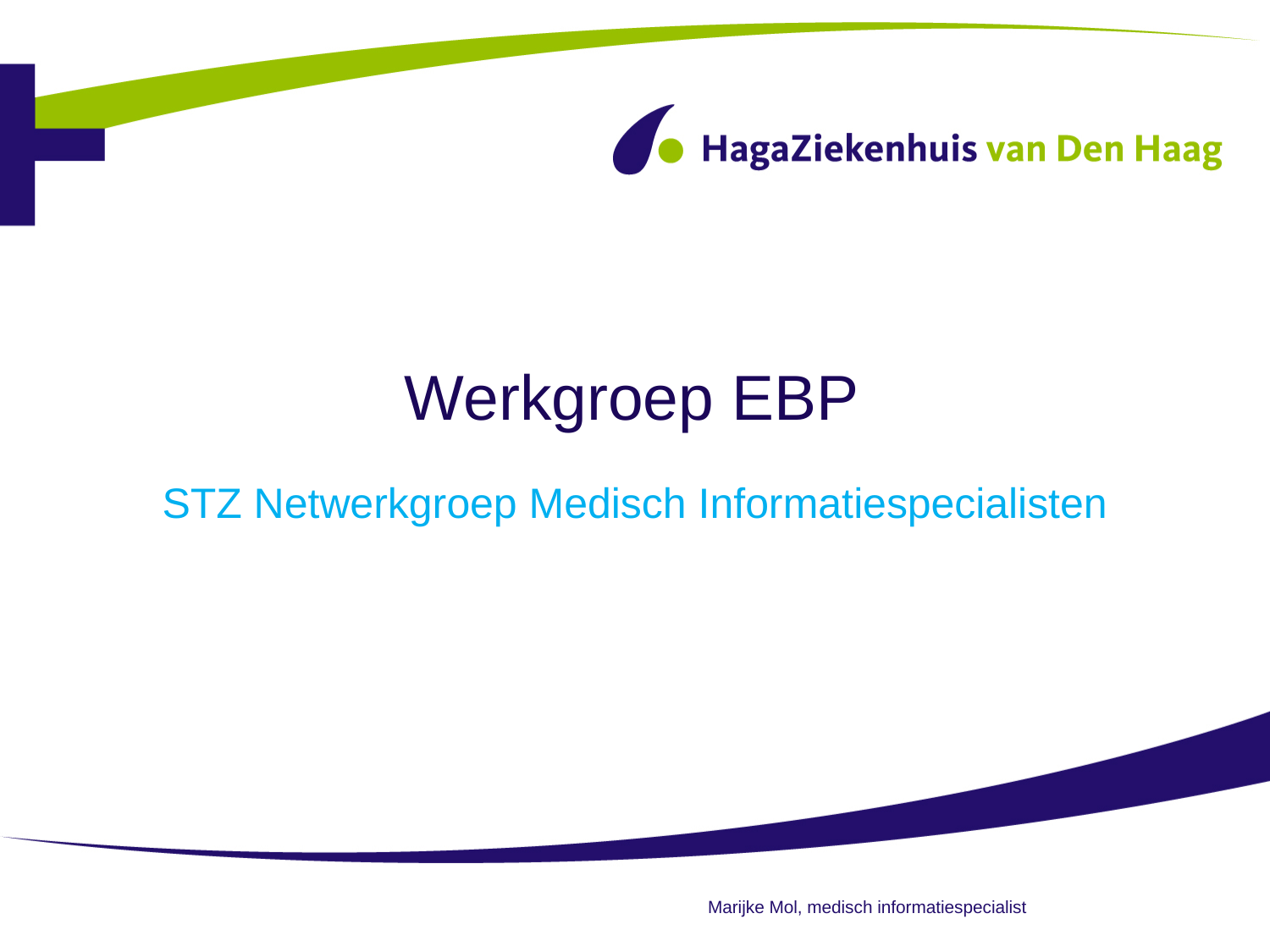

# Werkgroep EBP
STZ Netwerkgroep Medisch Informatiespecialisten
Marijke Mol, medisch informatiespecialist